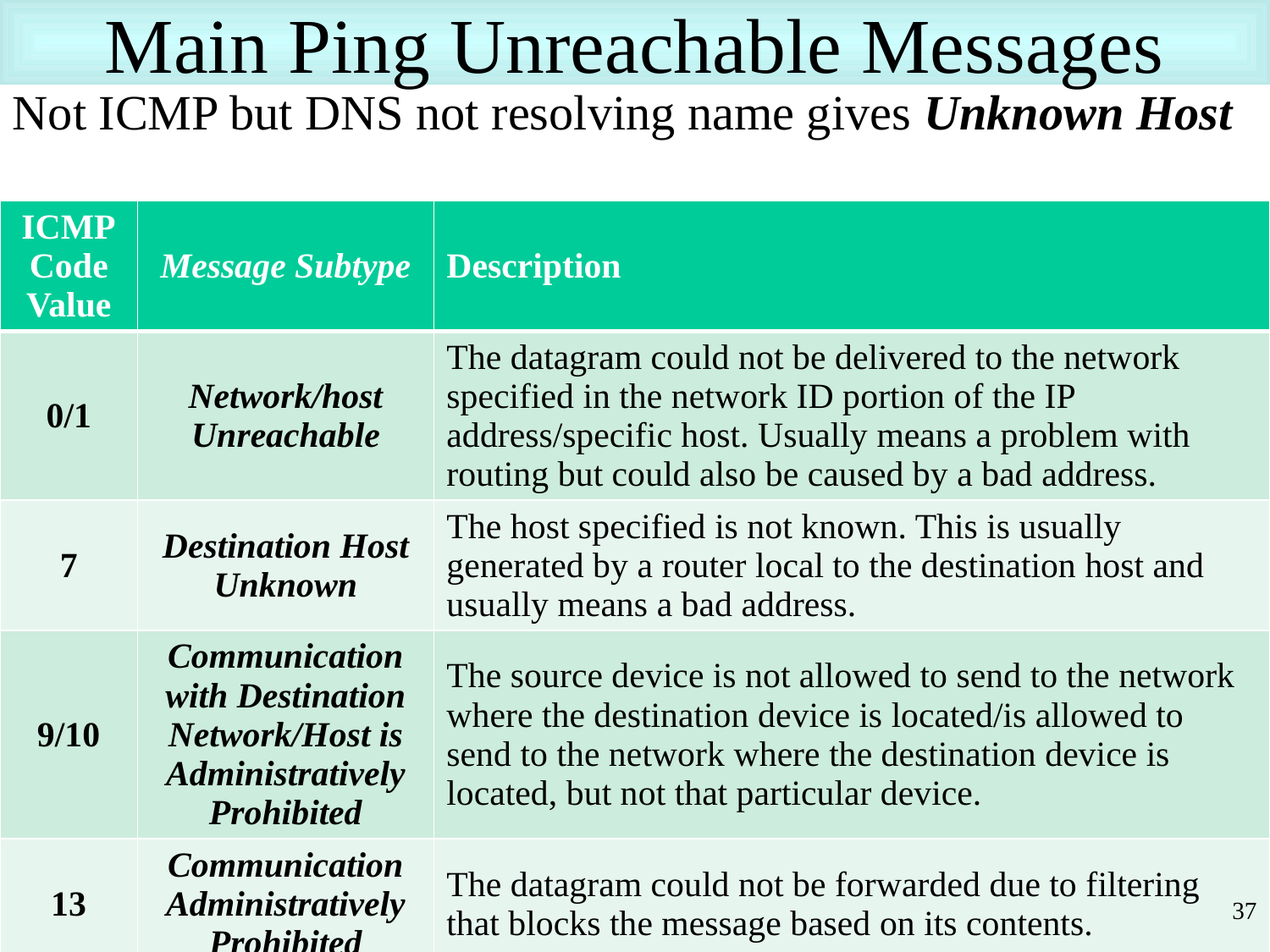

# Main Ping Unreachable Messages
Not ICMP but DNS not resolving name gives Unknown Host
| ICMPCode Value | Message Subtype | Description |
| --- | --- | --- |
| 0/1 | Network/host Unreachable | The datagram could not be delivered to the network specified in the network ID portion of the IP address/specific host. Usually means a problem with routing but could also be caused by a bad address. |
| 7 | Destination Host Unknown | The host specified is not known. This is usually generated by a router local to the destination host and usually means a bad address. |
| 9/10 | Communication with Destination Network/Host is Administratively Prohibited | The source device is not allowed to send to the network where the destination device is located/is allowed to send to the network where the destination device is located, but not that particular device. |
| 13 | Communication Administratively Prohibited | The datagram could not be forwarded due to filtering that blocks the message based on its contents. |
37